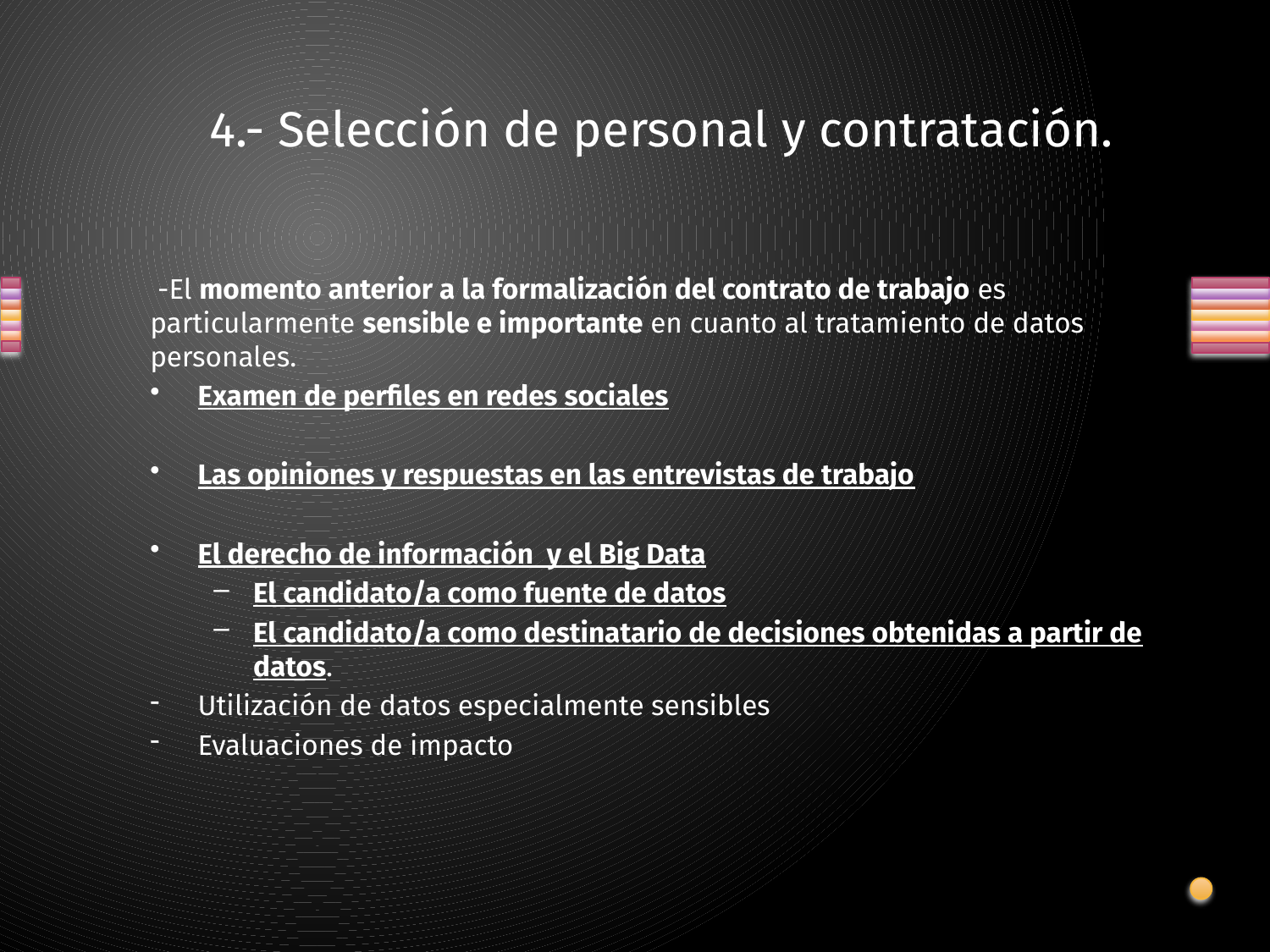

# 4.- Selección de personal y contratación.

 -El momento anterior a la formalización del contrato de trabajo es particularmente sensible e importante en cuanto al tratamiento de datos personales.
Examen de perfiles en redes sociales

Las opiniones y respuestas en las entrevistas de trabajo

El derecho de información  y el Big Data
El candidato/a como fuente de datos
El candidato/a como destinatario de decisiones obtenidas a partir de datos.
Utilización de datos especialmente sensibles
Evaluaciones de impacto